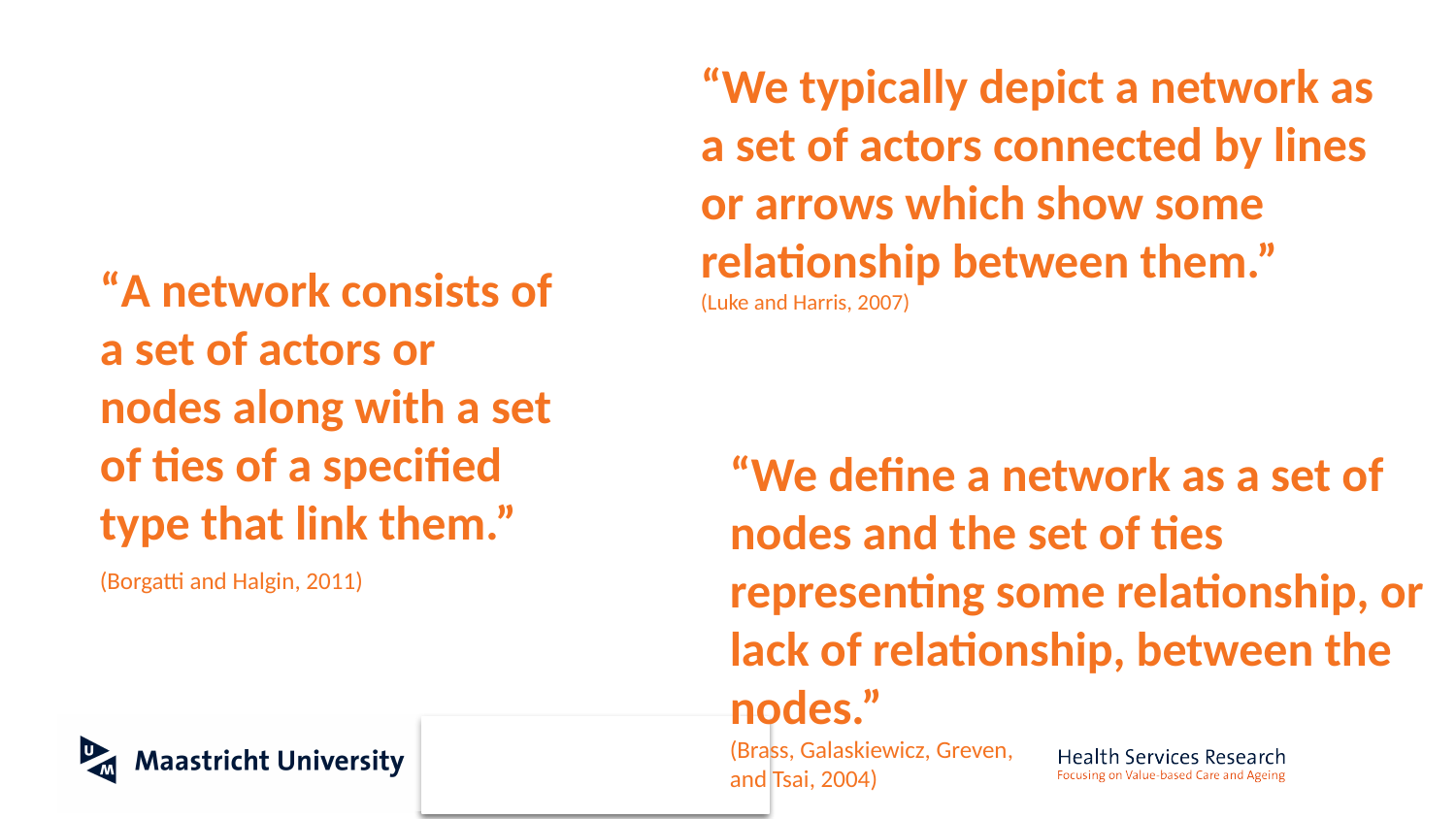

“We typically depict a network as a set of actors connected by lines or arrows which show some relationship between them.”
(Luke and Harris, 2007)
“A network consists of a set of actors or nodes along with a set of ties of a specified type that link them.”
(Borgatti and Halgin, 2011)

“We define a network as a set of nodes and the set of ties representing some relationship, or lack of relationship, between the nodes.”
(Brass, Galaskiewicz, Greven,
and Tsai, 2004)